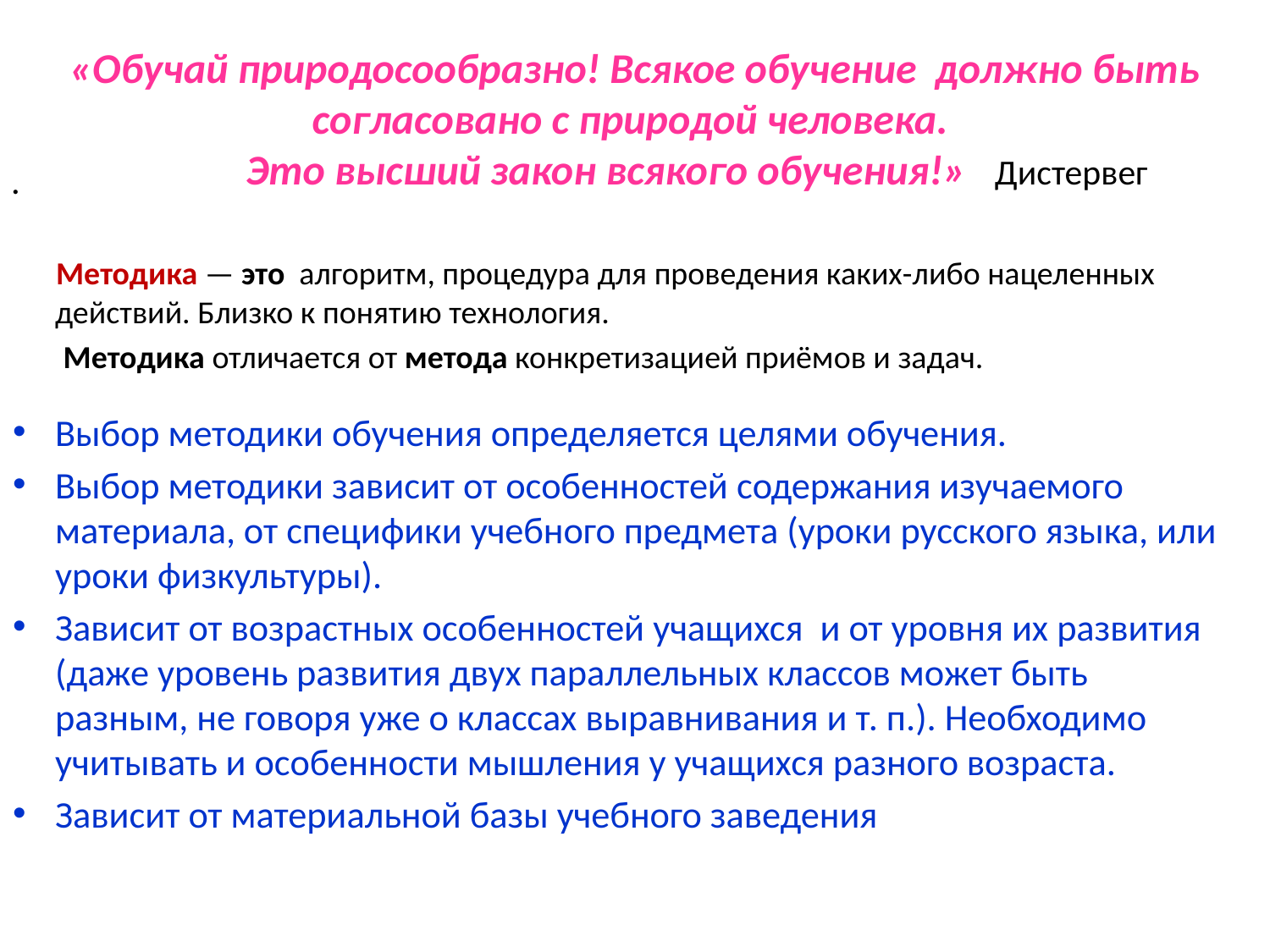

# «Обучай природосообразно! Всякое обучение  должно быть согласовано с природой человека. Это высший закон всякого обучения!»   Дистервег

      Методика — это  алгоритм, процедура для проведения каких-либо нацеленных действий. Близко к понятию технология.
       Методика отличается от метода конкретизацией приёмов и задач.

Выбор методики обучения определяется целями обучения.
Выбор методики зависит от особенностей содержания изучаемого материала, от специфики учебного предмета (уроки русского языка, или уроки физкультуры).
Зависит от возрастных особенностей учащихся  и от уровня их развития (даже уровень развития двух параллельных классов может быть разным, не говоря уже о классах выравнивания и т. п.). Необходимо учитывать и особенности мышления у учащихся разного возраста.
Зависит от материальной базы учебного заведения